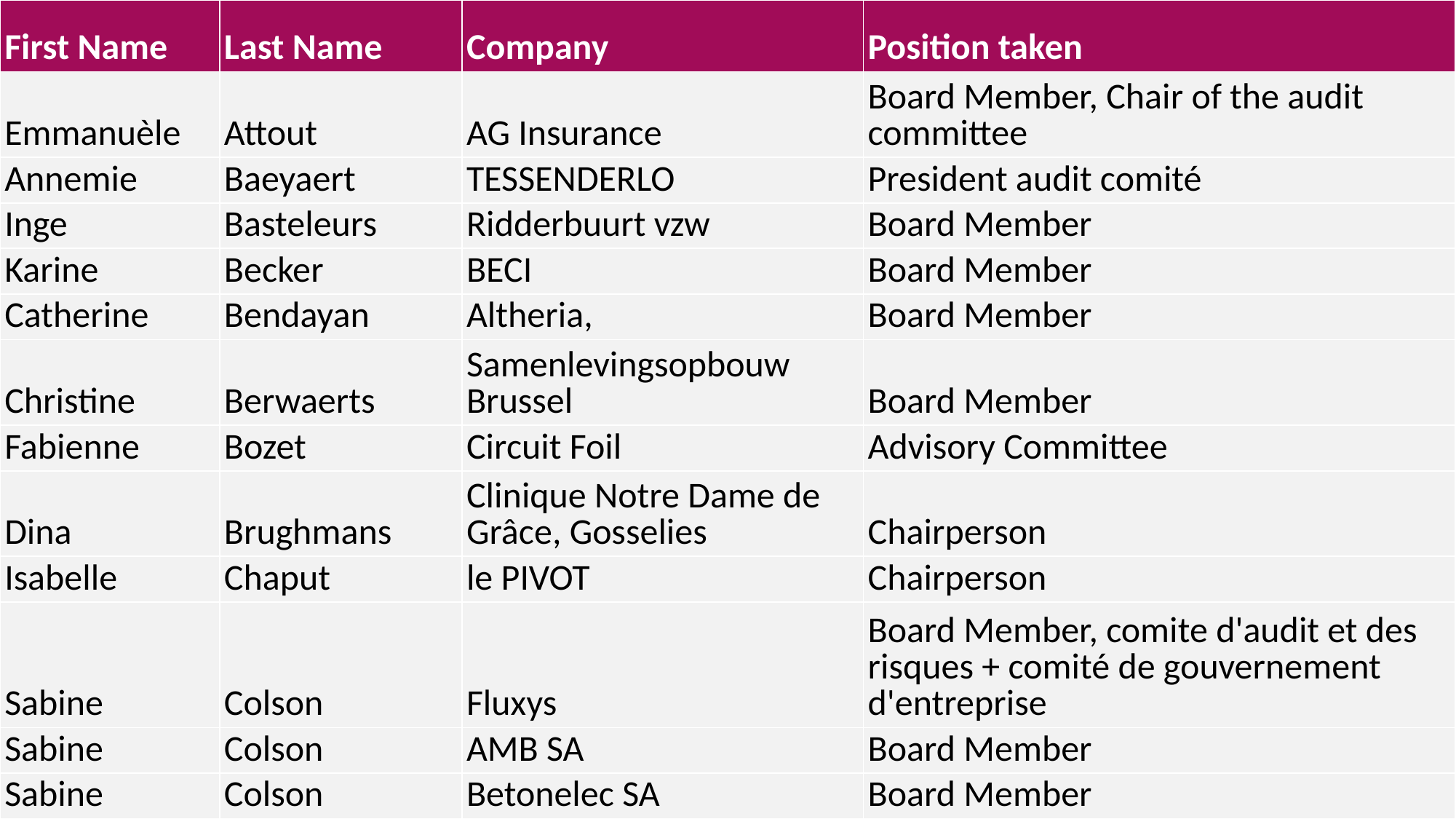

| First Name | Last Name | Company | Position taken |
| --- | --- | --- | --- |
| Emmanuèle | Attout | AG Insurance | Board Member, Chair of the audit committee |
| Annemie | Baeyaert | TESSENDERLO | President audit comité |
| Inge | Basteleurs | Ridderbuurt vzw | Board Member |
| Karine | Becker | BECI | Board Member |
| Catherine | Bendayan | Altheria, | Board Member |
| Christine | Berwaerts | Samenlevingsopbouw Brussel | Board Member |
| Fabienne | Bozet | Circuit Foil | Advisory Committee |
| Dina | Brughmans | Clinique Notre Dame de Grâce, Gosselies | Chairperson |
| Isabelle | Chaput | le PIVOT | Chairperson |
| Sabine | Colson | Fluxys | Board Member, comite d'audit et des risques + comité de gouvernement d'entreprise |
| Sabine | Colson | AMB SA | Board Member |
| Sabine | Colson | Betonelec SA | Board Member |